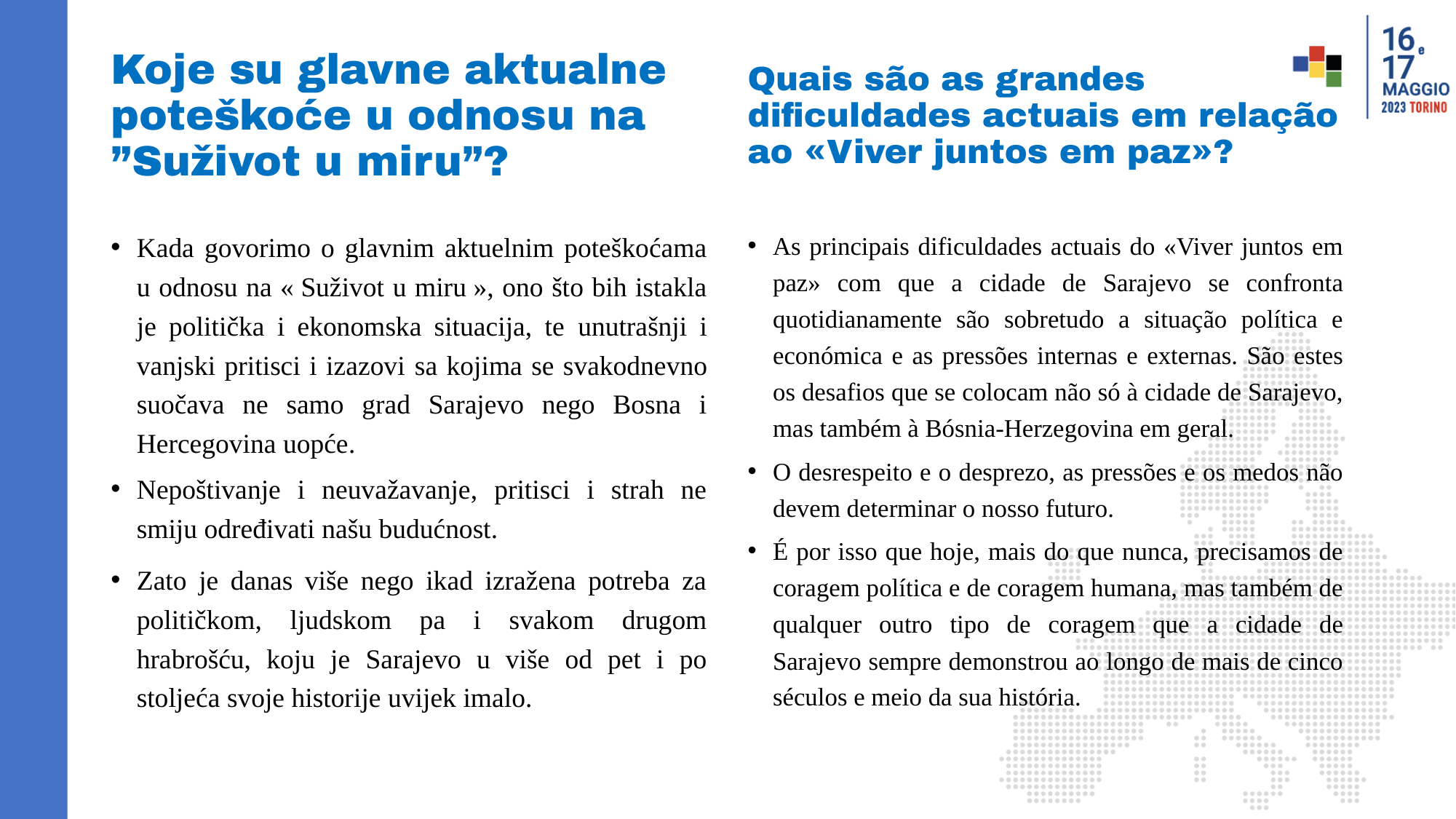

# Koje su glavne aktualne poteškoće u odnosu na ”Suživot u miru”?
Quais são as grandes dificuldades actuais em relação ao «Viver juntos em paz»?
Kada govorimo o glavnim aktuelnim poteškoćama u odnosu na « Suživot u miru », ono što bih istakla je politička i ekonomska situacija, te unutrašnji i vanjski pritisci i izazovi sa kojima se svakodnevno suočava ne samo grad Sarajevo nego Bosna i Hercegovina uopće.
Nepoštivanje i neuvažavanje, pritisci i strah ne smiju određivati našu budućnost.
Zato je danas više nego ikad izražena potreba za političkom, ljudskom pa i svakom drugom hrabrošću, koju je Sarajevo u više od pet i po stoljeća svoje historije uvijek imalo.
As principais dificuldades actuais do «Viver juntos em paz» com que a cidade de Sarajevo se confronta quotidianamente são sobretudo a situação política e económica e as pressões internas e externas. São estes os desafios que se colocam não só à cidade de Sarajevo, mas também à Bósnia-Herzegovina em geral.
O desrespeito e o desprezo, as pressões e os medos não devem determinar o nosso futuro.
É por isso que hoje, mais do que nunca, precisamos de coragem política e de coragem humana, mas também de qualquer outro tipo de coragem que a cidade de Sarajevo sempre demonstrou ao longo de mais de cinco séculos e meio da sua história.